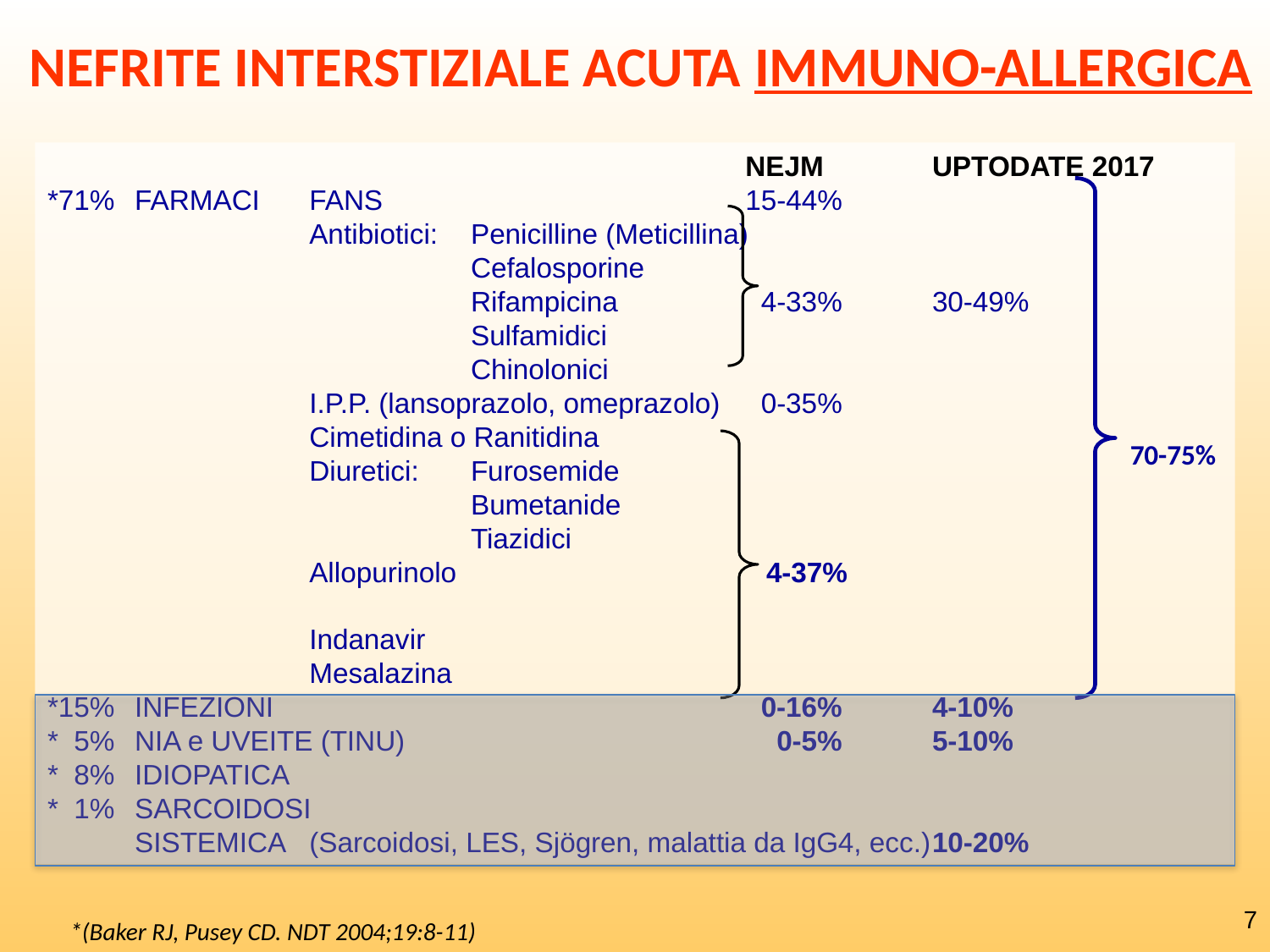

NEFRITE INTERSTIZIALE ACUTA IMMUNO-ALLERGICA
				NEJM	UPTODATE 2017
*71%	FARMACI	FANS		15-44%
		Antibiotici:	Penicilline (Meticillina)
			Cefalosporine
			Rifampicina	  4-33%	30-49%
			Sulfamidici
			Chinolonici
		I.P.P. (lansoprazolo, omeprazolo)	  0-35%
		Cimetidina o Ranitidina
		Diuretici:	Furosemide
			Bumetanide
			Tiazidici
		Allopurinolo

		Indanavir
		Mesalazina
*15%	INFEZIONI			  0-16%	4-10%
*  5%	NIA e UVEITE (TINU)		    0-5%	5-10%
*  8%	IDIOPATICA
*  1%	SARCOIDOSI
	SISTEMICA	(Sarcoidosi, LES, Sjögren, malattia da IgG4, ecc.)	10-20%

70-75%
 4-37%

7
*(Baker RJ, Pusey CD. NDT 2004;19:8-11)